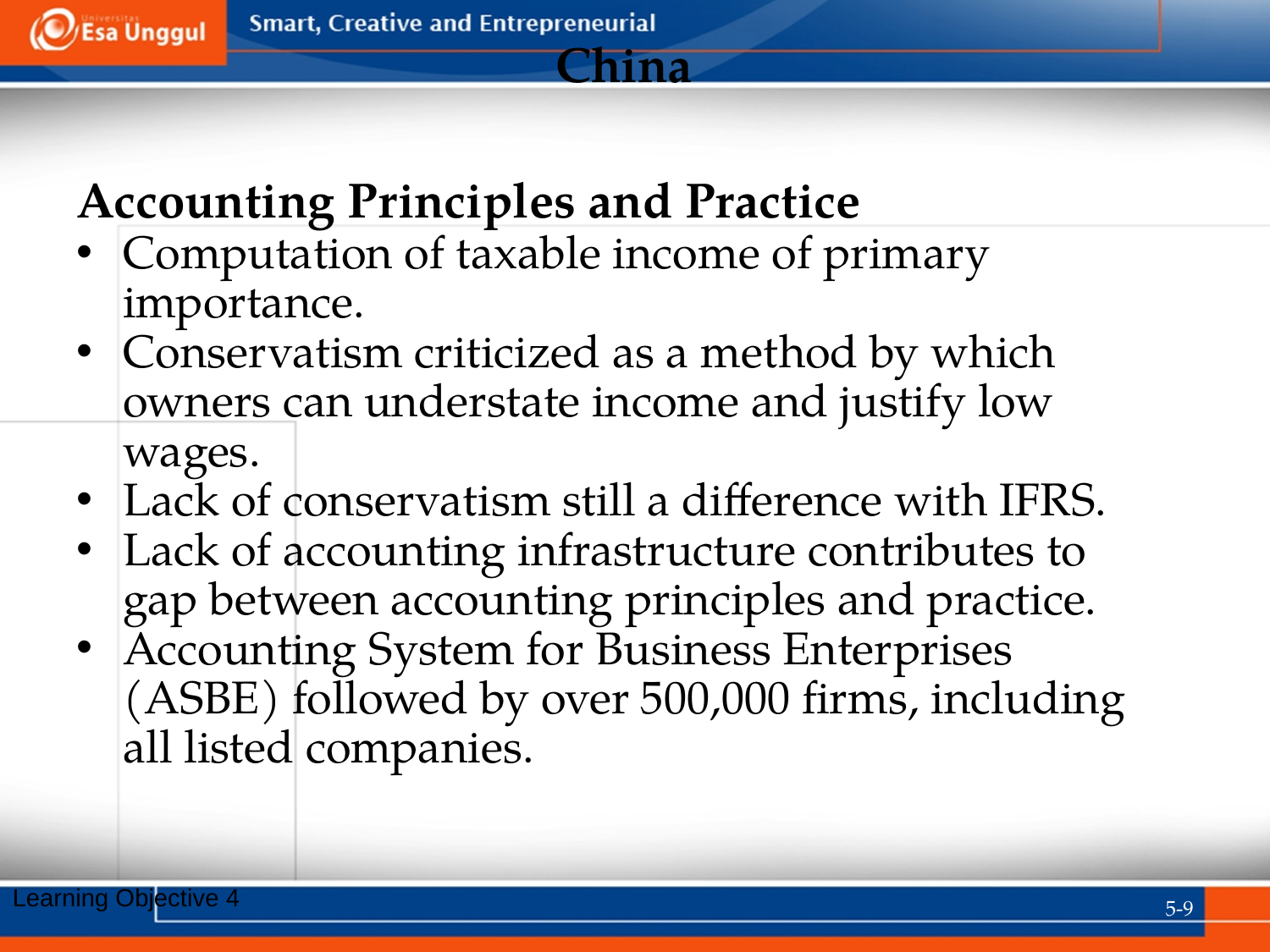

# China
Accounting Principles and Practice
Computation of taxable income of primary importance.
Conservatism criticized as a method by which owners can understate income and justify low wages.
Lack of conservatism still a difference with IFRS.
Lack of accounting infrastructure contributes to gap between accounting principles and practice.
Accounting System for Business Enterprises (ASBE) followed by over 500,000 firms, including all listed companies.

5-9
Learning Objective 4